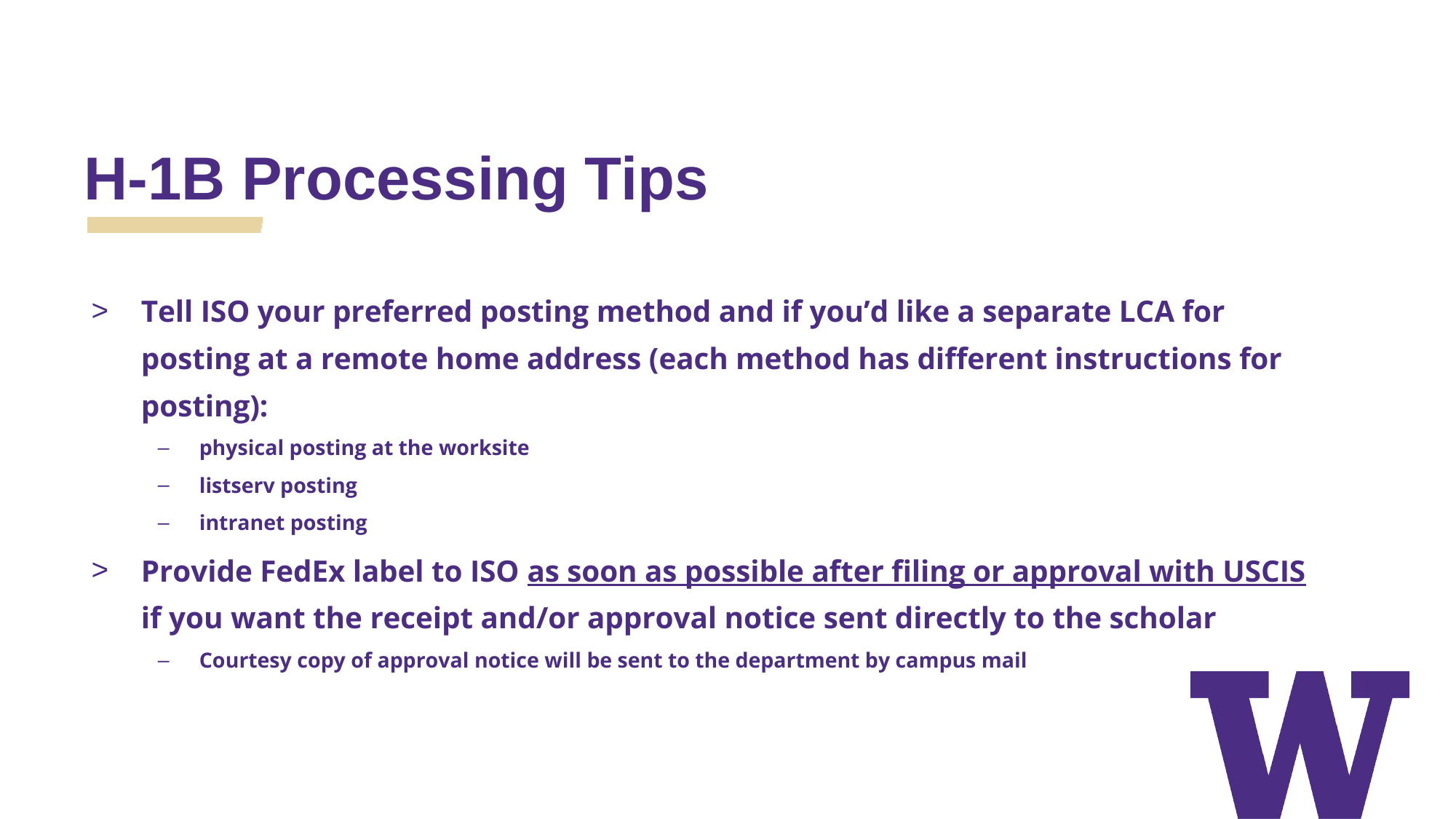

# H-1B Processing Tips
Tell ISO your preferred posting method and if you’d like a separate LCA for posting at a remote home address (each method has different instructions for posting):
physical posting at the worksite
listserv posting
intranet posting
Provide FedEx label to ISO as soon as possible after filing or approval with USCIS if you want the receipt and/or approval notice sent directly to the scholar
Courtesy copy of approval notice will be sent to the department by campus mail